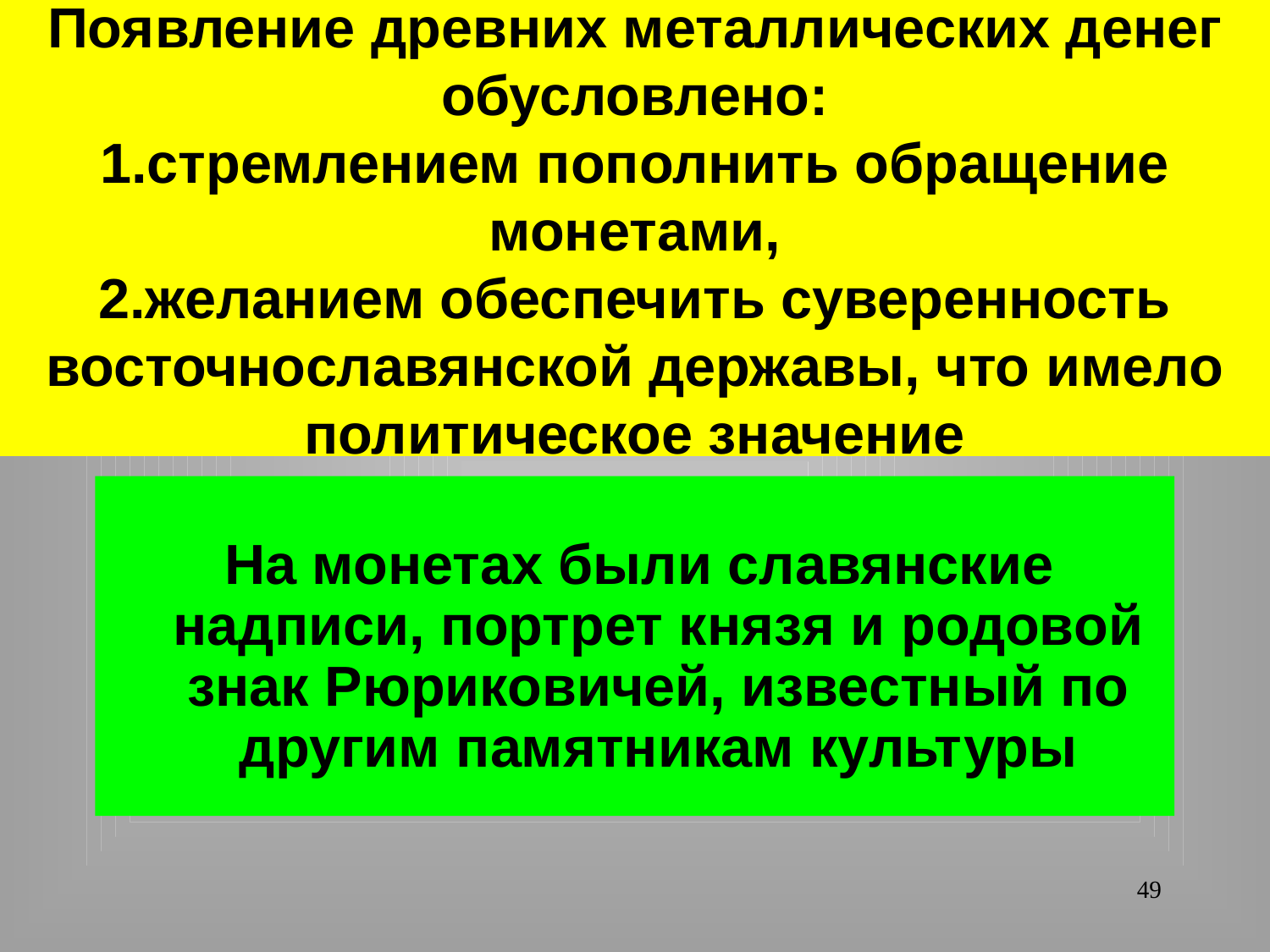

# Появление древних металлических денег обусловлено: 1.стремлением пополнить обращение монетами, 2.желанием обеспечить суверенность восточнославянской державы, что имело политическое значение

 На монетах были славянские надписи, портрет князя и родовой знак Рюриковичей, известный по другим памятникам культуры
49